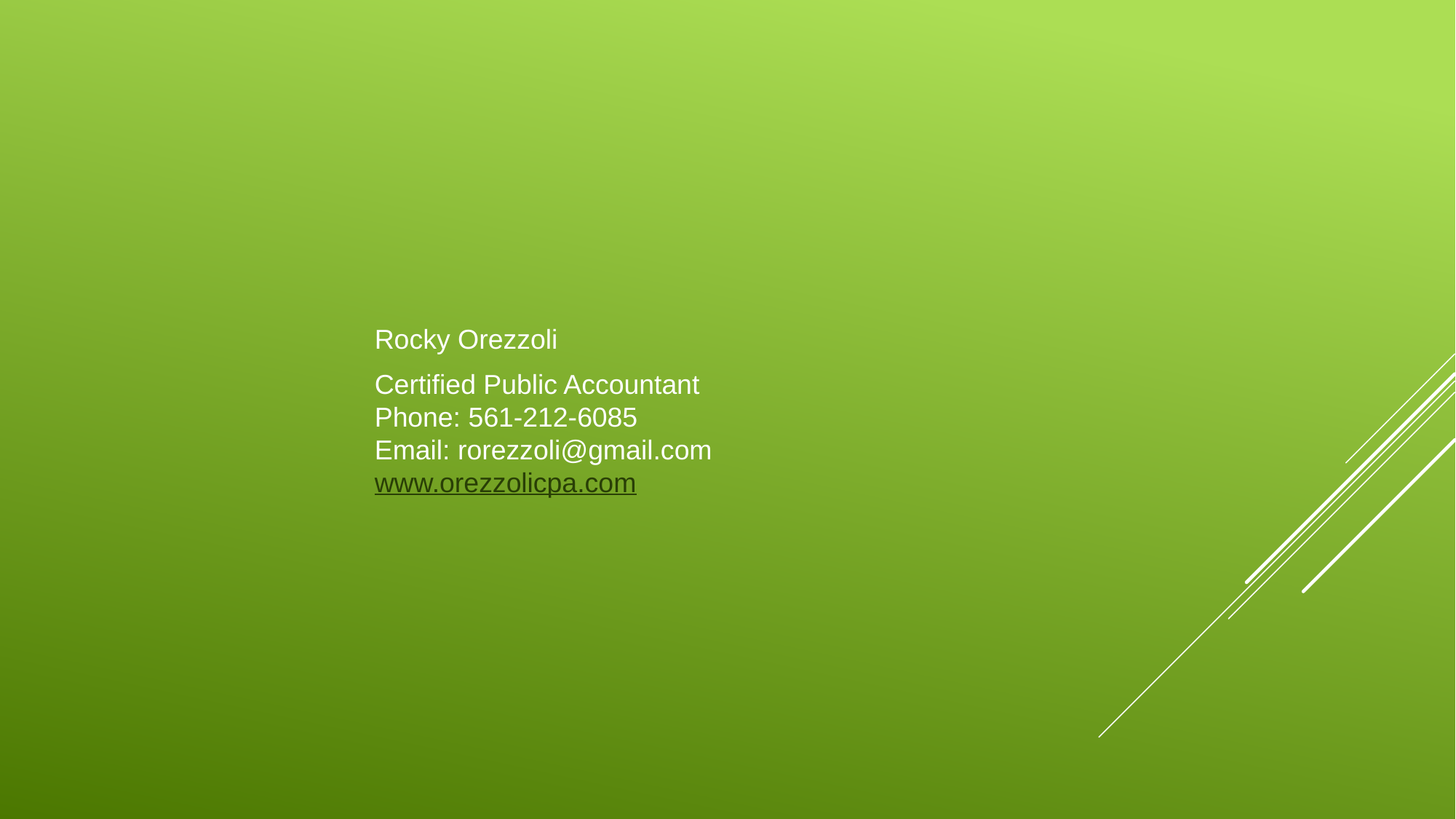

Rocky Orezzoli
Certified Public Accountant
Phone: 561-212-6085
Email: rorezzoli@gmail.com
www.orezzolicpa.com